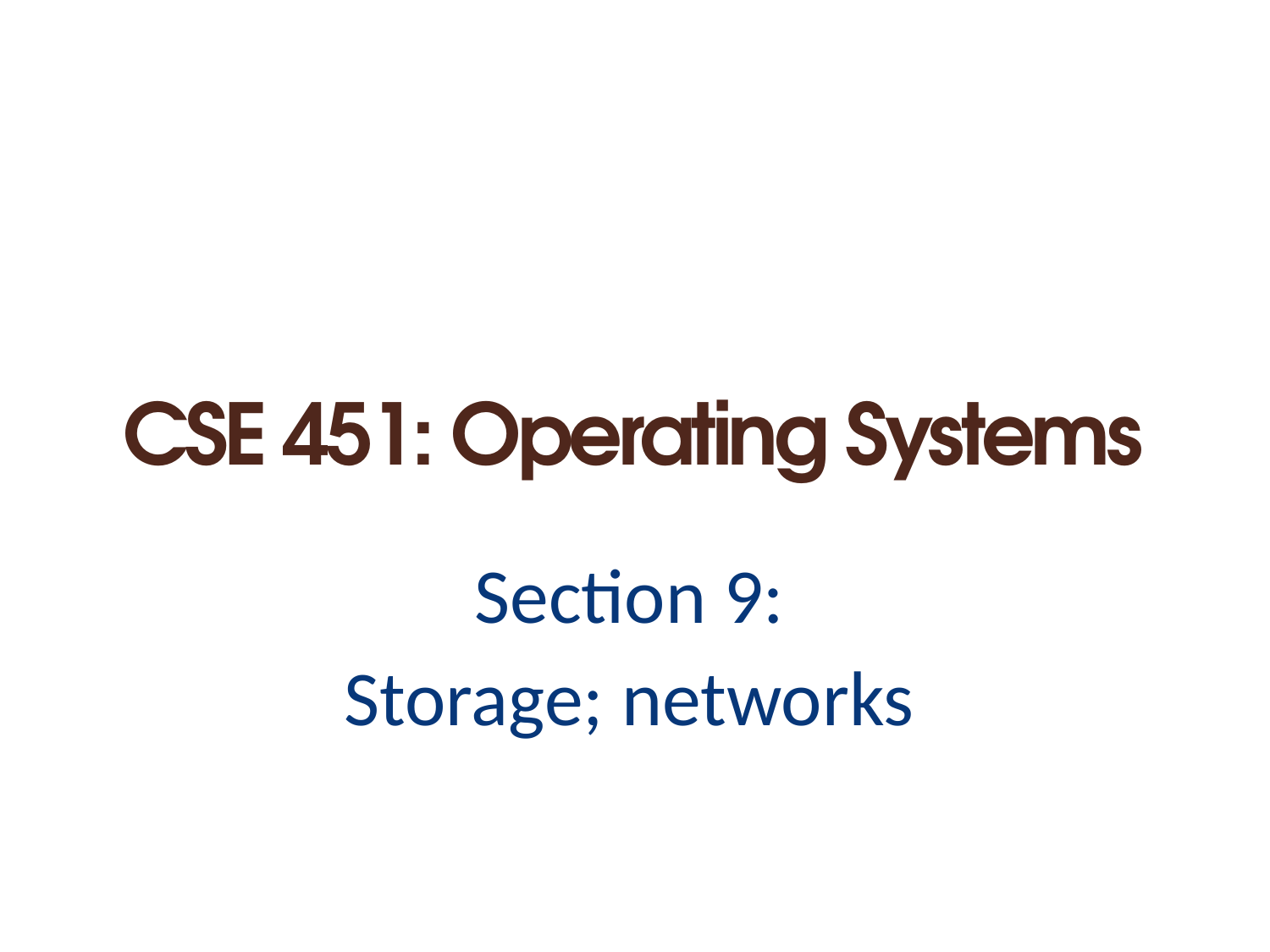

# CSE 451: Operating Systems
Section 9:
Storage; networks